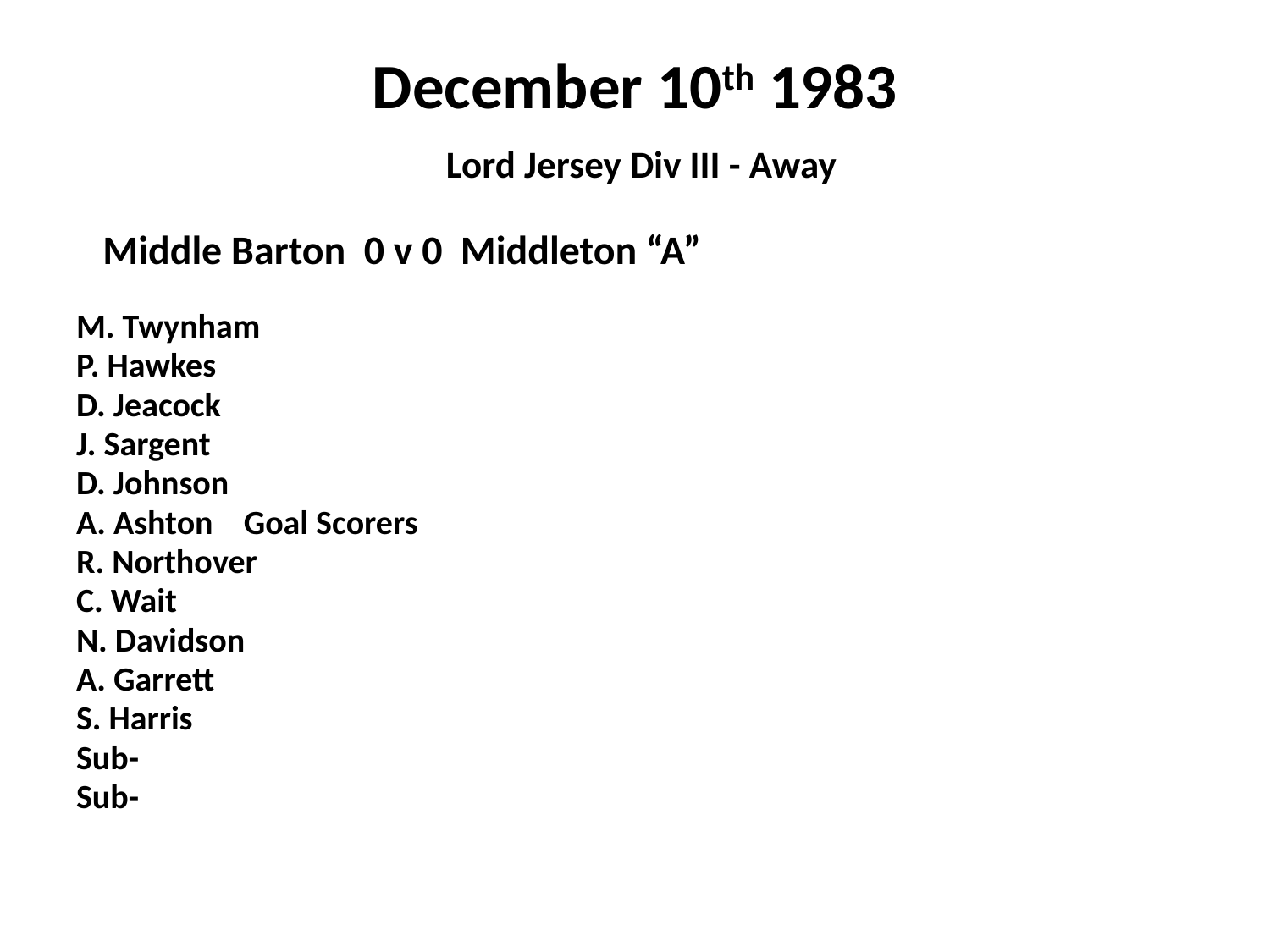

# December 10th 1983 Lord Jersey Div III - Away
  Middle Barton  0 v 0  Middleton “A”

M. Twynham
P. Hawkes
D. Jeacock
J. Sargent
D. Johnson
A. Ashton			Goal Scorers
R. Northover
C. Wait
N. Davidson
A. Garrett
S. Harris
Sub-
Sub-